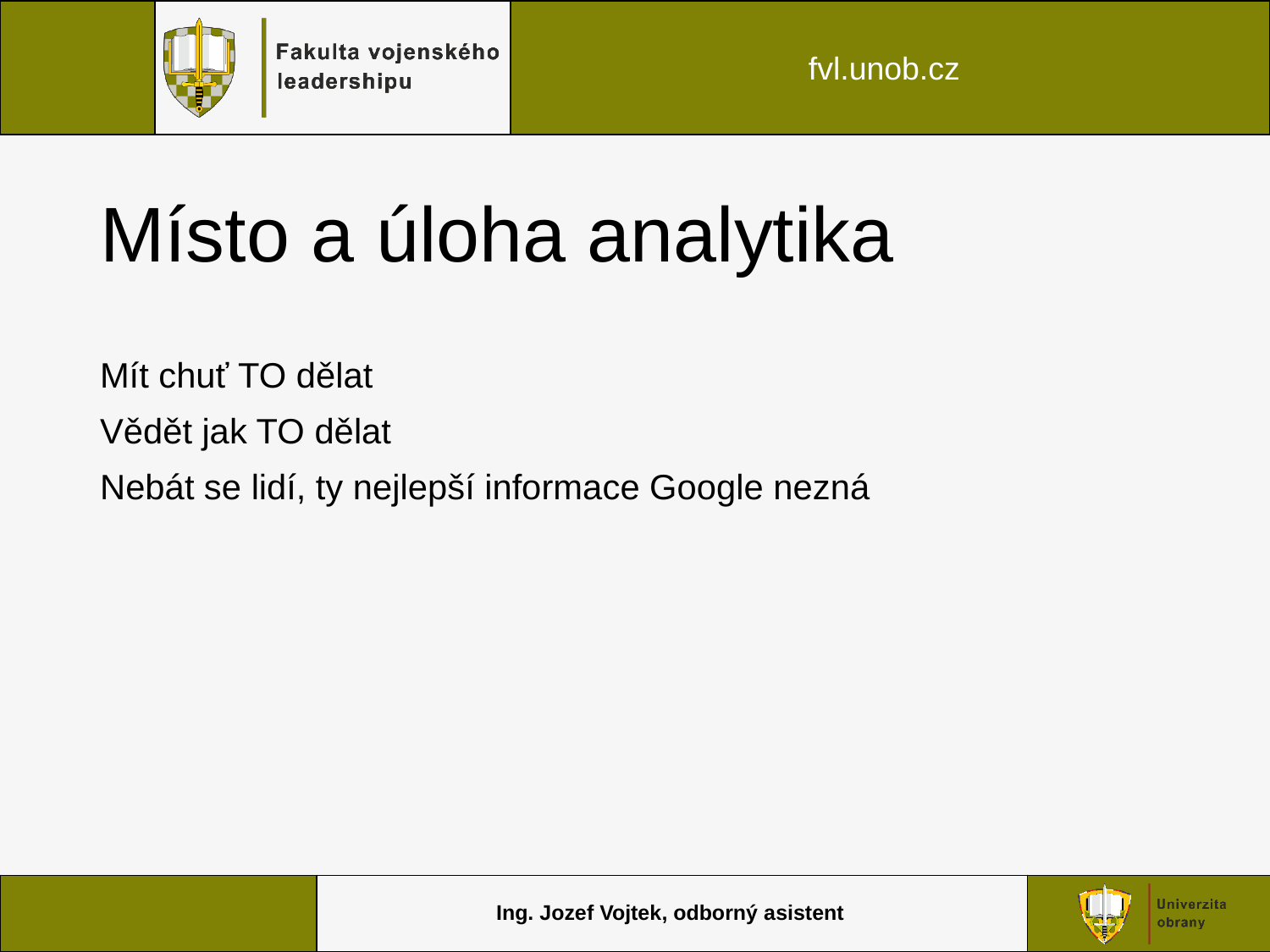

# Místo a úloha analytika
Mít chuť TO dělat
Vědět jak TO dělat
Nebát se lidí, ty nejlepší informace Google nezná
Ing. Jozef Vojtek, odborný asistent